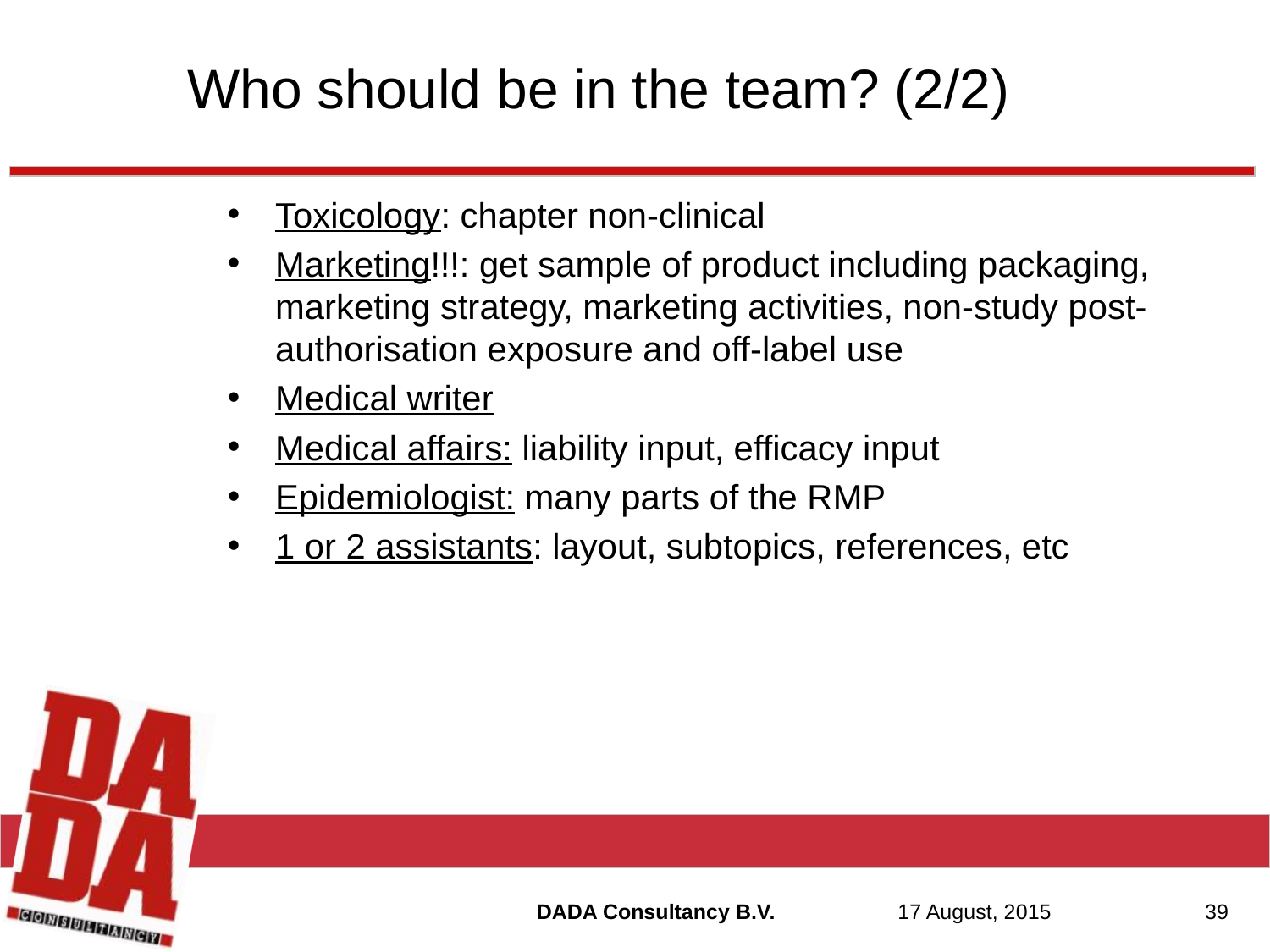

# Who should be in the team? (2/2)
39
Toxicology: chapter non-clinical
Marketing!!!: get sample of product including packaging, marketing strategy, marketing activities, non-study post-authorisation exposure and off-label use
Medical writer
Medical affairs: liability input, efficacy input
Epidemiologist: many parts of the RMP
1 or 2 assistants: layout, subtopics, references, etc
DADA Consultancy B.V.
17 August, 20152015
17 August, 2015